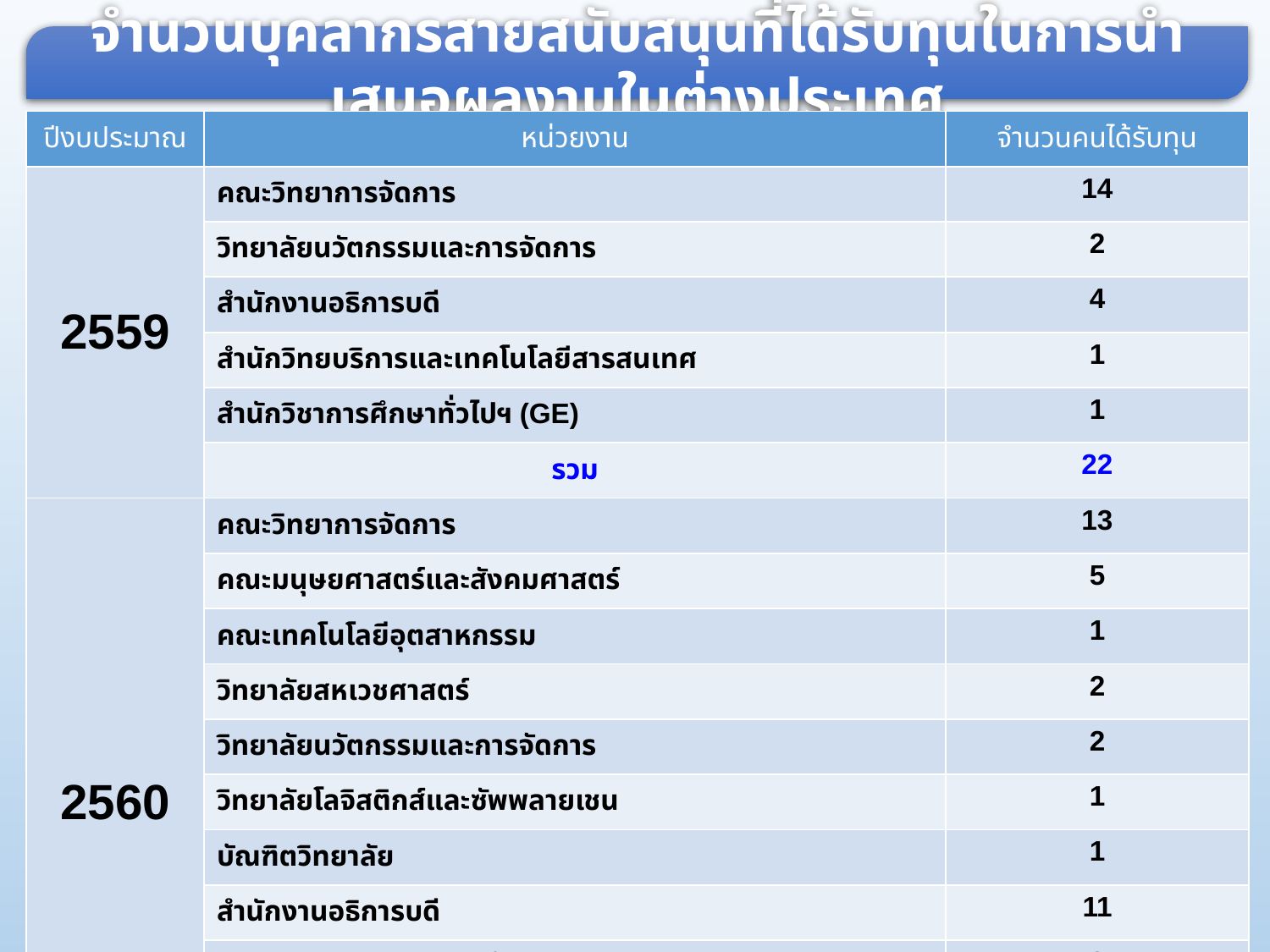

จำนวนบุคลากรสายสนับสนุนที่ได้รับทุนในการนำเสนอผลงานในต่างประเทศ
| ปีงบประมาณ | หน่วยงาน | จำนวนคนได้รับทุน |
| --- | --- | --- |
| 2559 | คณะวิทยาการจัดการ | 14 |
|  | วิทยาลัยนวัตกรรมและการจัดการ | 2 |
|  | สำนักงานอธิการบดี | 4 |
|  | สำนักวิทยบริการและเทคโนโลยีสารสนเทศ | 1 |
|  | สำนักวิชาการศึกษาทั่วไปฯ (GE) | 1 |
|  | รวม | 22 |
| 2560 | คณะวิทยาการจัดการ | 13 |
|  | คณะมนุษยศาสตร์และสังคมศาสตร์ | 5 |
|  | คณะเทคโนโลยีอุตสาหกรรม | 1 |
|  | วิทยาลัยสหเวชศาสตร์ | 2 |
|  | วิทยาลัยนวัตกรรมและการจัดการ | 2 |
|  | วิทยาลัยโลจิสติกส์และซัพพลายเชน | 1 |
|  | บัณฑิตวิทยาลัย | 1 |
|  | สำนักงานอธิการบดี | 11 |
|  | สำนักทรัพย์สินและรายได้ | 2 |
|  | สถาบันวิจัยและพัฒนา | 1 |
|  | รวม | 39 |